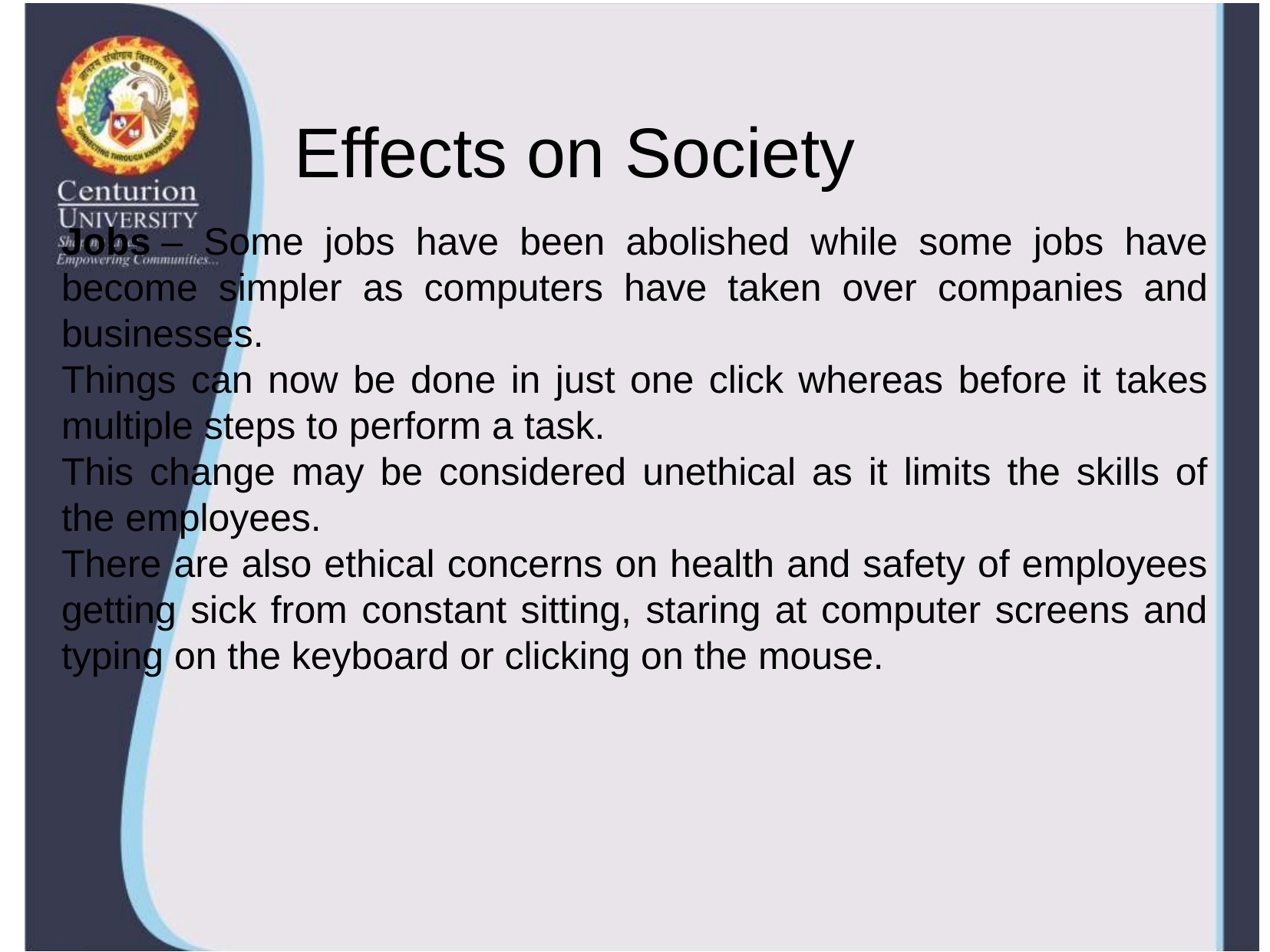

# Effects on Society
Jobs – Some jobs have been abolished while some jobs have become simpler as computers have taken over companies and businesses.
Things can now be done in just one click whereas before it takes multiple steps to perform a task.
This change may be considered unethical as it limits the skills of the employees.
There are also ethical concerns on health and safety of employees getting sick from constant sitting, staring at computer screens and typing on the keyboard or clicking on the mouse.